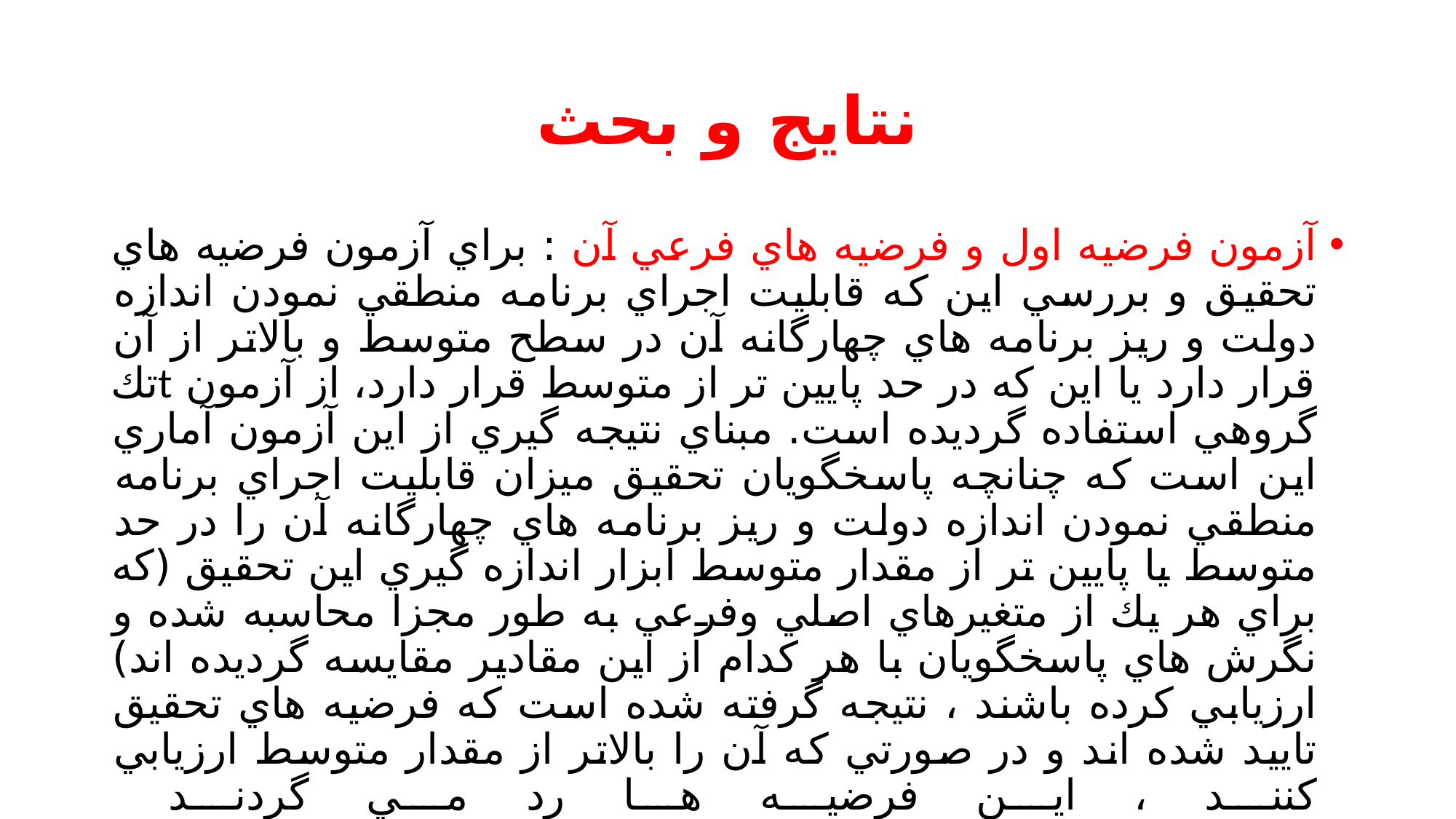

# نتايج و بحث
آزمون فرضيه اول و فرضيه هاي فرعي آن : براي آزمون فرضيه هاي تحقيق و بررسي اين كه قابليت اجراي برنامه منطقي نمودن اندازه دولت و ريز برنامه هاي چهارگانه آن در سطح متوسط و بالاتر از آن قرار دارد يا اين كه در حد پايين تر از متوسط قرار دارد، از آزمون tتك گروهي استفاده گرديده است. مبناي نتيجه گيري از اين آزمون آماري اين است كه چنانچه پاسخگويان تحقيق ميزان قابليت اجراي برنامه منطقي نمودن اندازه دولت و ريز برنامه هاي چهارگانه آن را در حد متوسط يا پايين تر از مقدار متوسط ابزار اندازه گيري اين تحقيق (كه براي هر يك از متغيرهاي اصلي وفرعي به طور مجزا محاسبه شده و نگرش هاي پاسخگويان با هر كدام از اين مقادير مقايسه گرديده اند) ارزيابي كرده باشند ، نتيجه گرفته شده است كه فرضيه هاي تحقيق تاييد شده اند و در صورتي كه آن را بالاتر از مقدار متوسط ارزيابي كنند ، اين فرضيه ها رد مي گردند